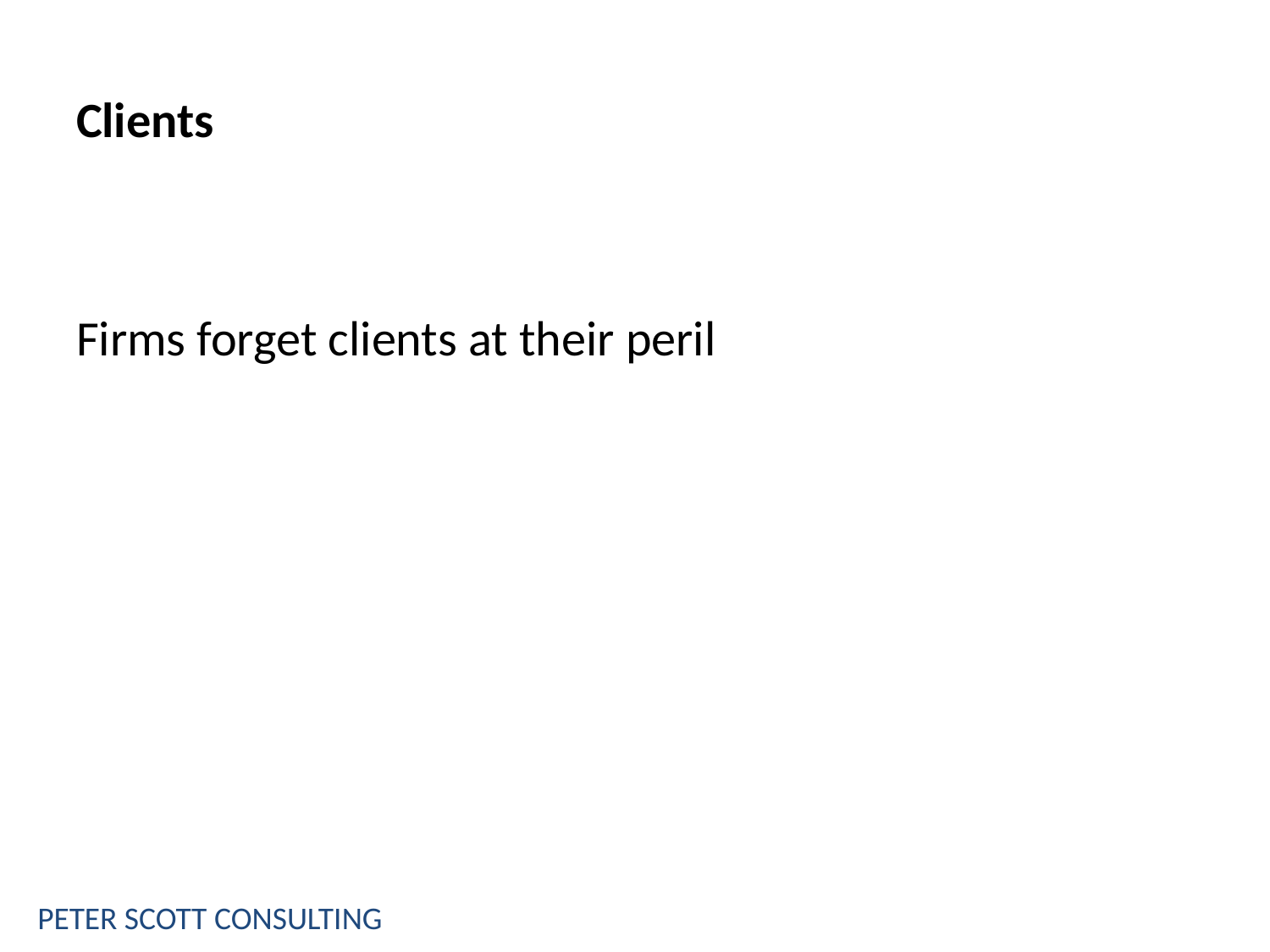

# Clients

Firms forget clients at their peril
PETER SCOTT CONSULTING